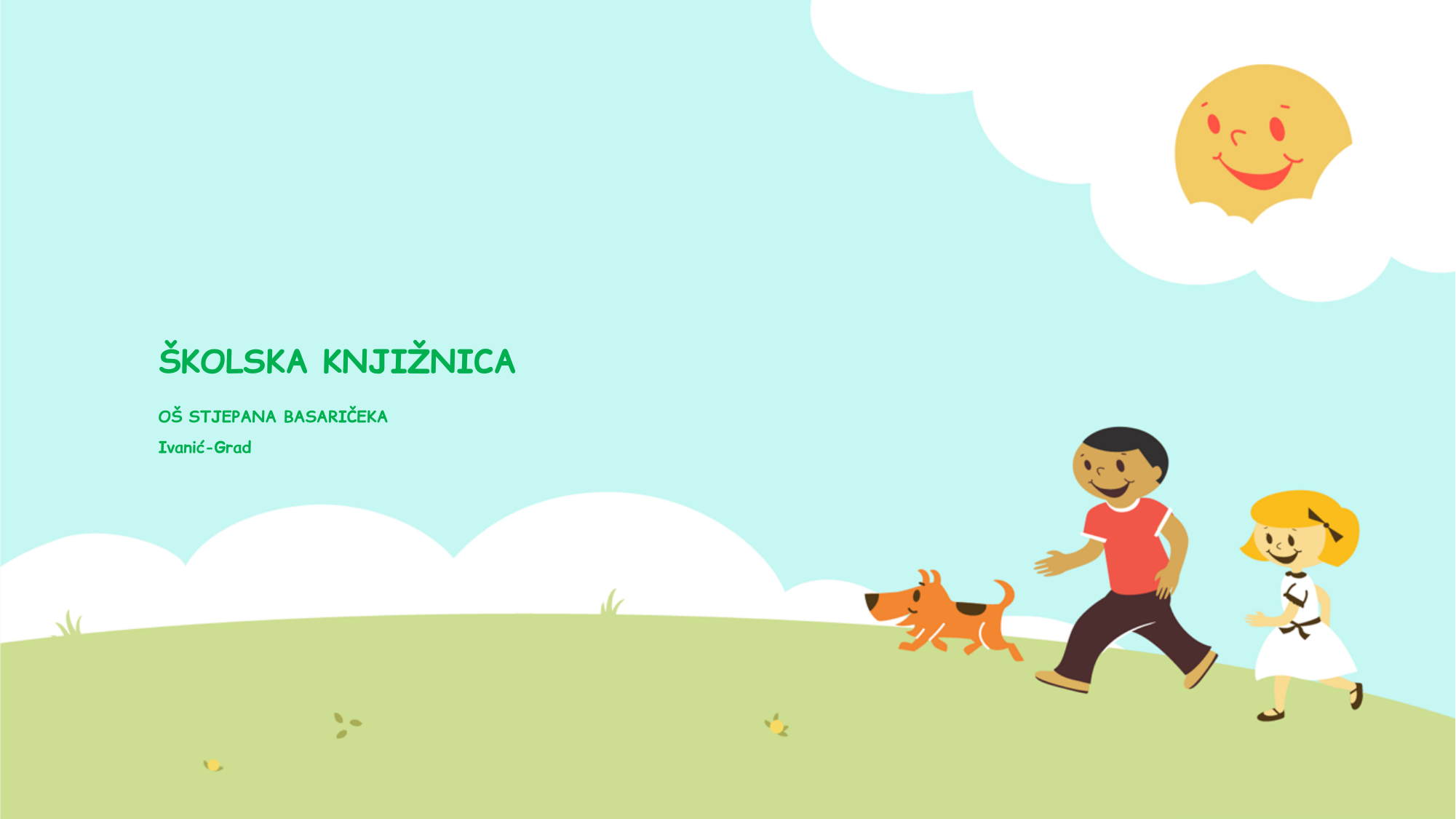

# ŠKOLSKA KNJIŽNICA OŠ STJEPANA BASARIČEKA Ivanić-Grad